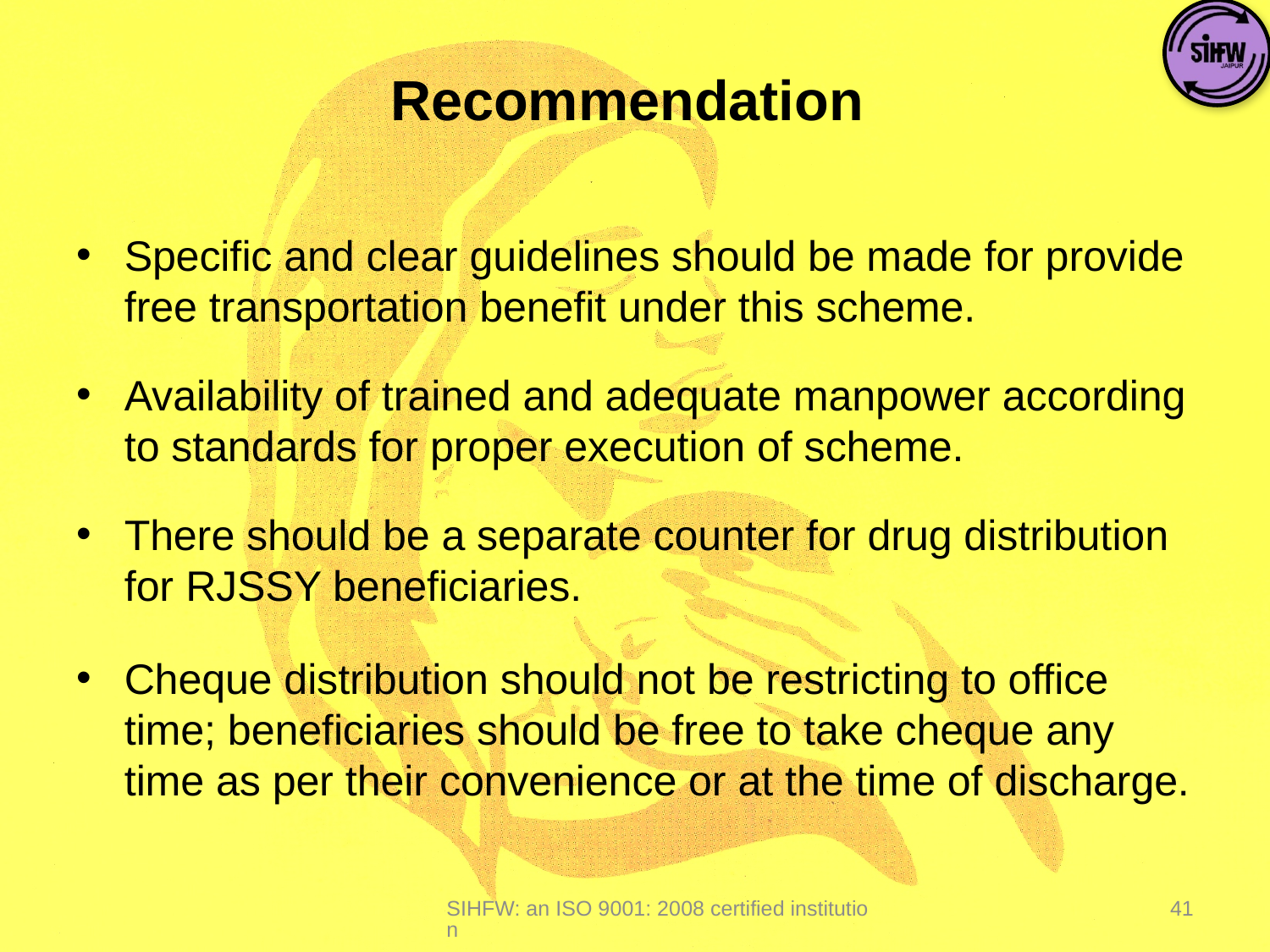

# Recommendation
Specific and clear guidelines should be made for provide free transportation benefit under this scheme.

Availability of trained and adequate manpower according to standards for proper execution of scheme.

There should be a separate counter for drug distribution for RJSSY beneficiaries.

Cheque distribution should not be restricting to office time; beneficiaries should be free to take cheque any time as per their convenience or at the time of discharge.

SIHFW: an ISO 9001: 2008 certified institution
41